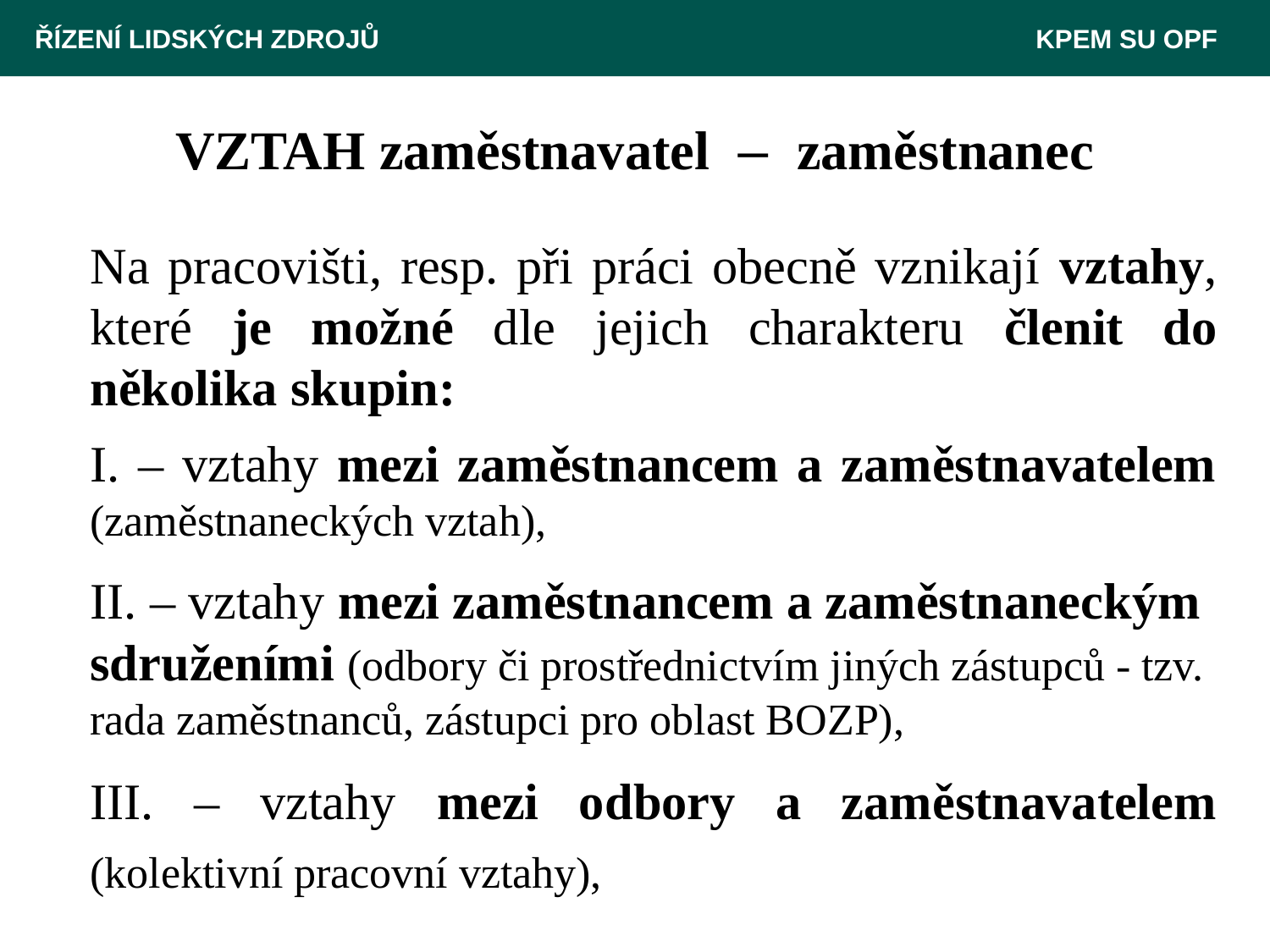

ŘÍZENÍ LIDSKÝCH ZDROJŮ 						 KPEM SU OPF
# VZTAH zaměstnavatel  –  zaměstnanec
	Na pracovišti, resp. při práci obecně vznikají vztahy, které je možné dle jejich charakteru členit do několika skupin:
	I. – vztahy mezi zaměstnancem a zaměstnavatelem (zaměstnaneckých vztah),
	II. – vztahy mezi zaměstnancem a zaměstnaneckým sdruženími (odbory či prostřednictvím jiných zástupců - tzv. rada zaměstnanců, zástupci pro oblast BOZP),
	III. – vztahy mezi odbory a zaměstnavatelem (kolektivní pracovní vztahy),